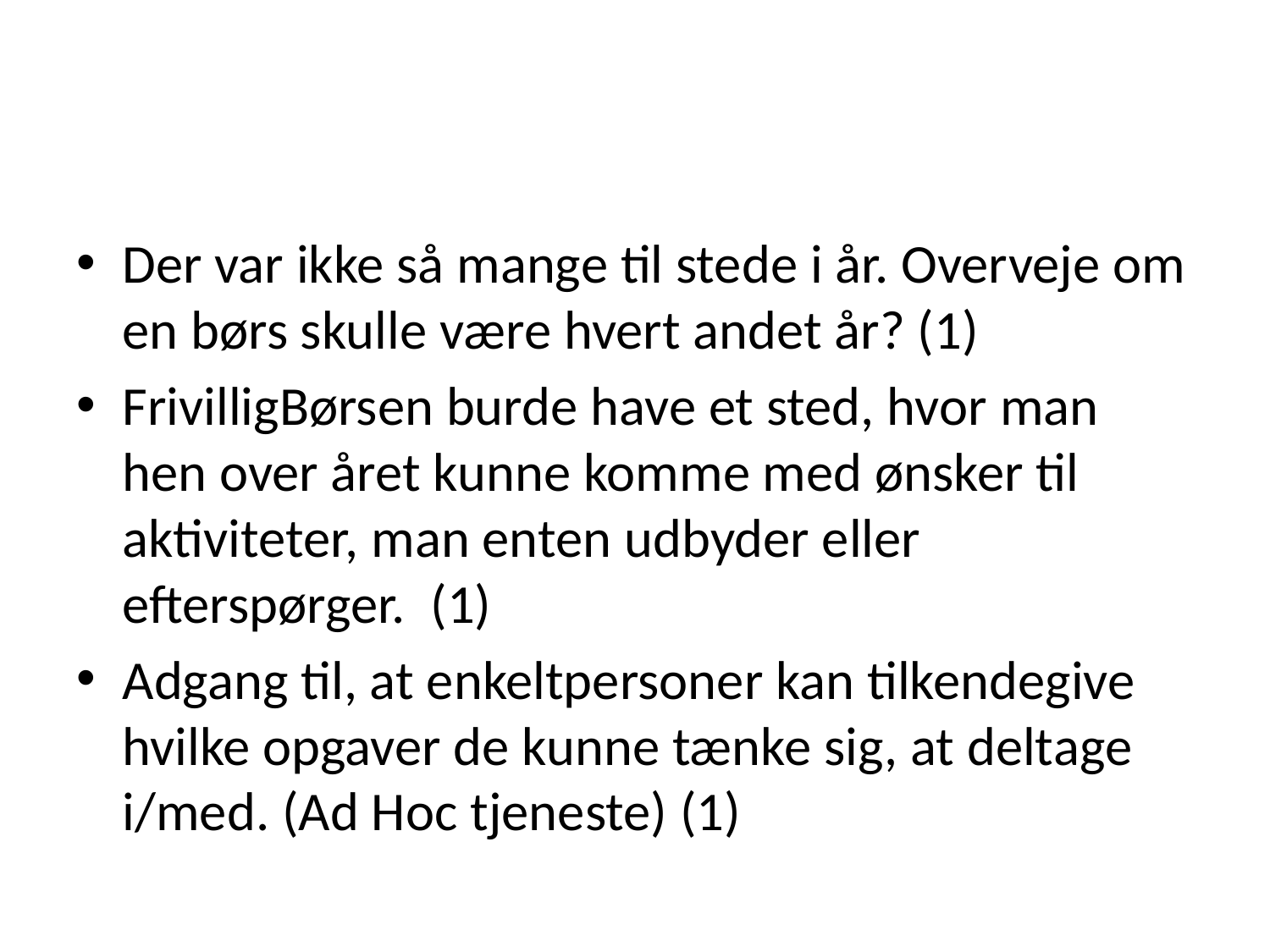

#
Der var ikke så mange til stede i år. Overveje om en børs skulle være hvert andet år? (1)
FrivilligBørsen burde have et sted, hvor man hen over året kunne komme med ønsker til aktiviteter, man enten udbyder eller efterspørger.  (1)
Adgang til, at enkeltpersoner kan tilkendegive hvilke opgaver de kunne tænke sig, at deltage i/med. (Ad Hoc tjeneste) (1)